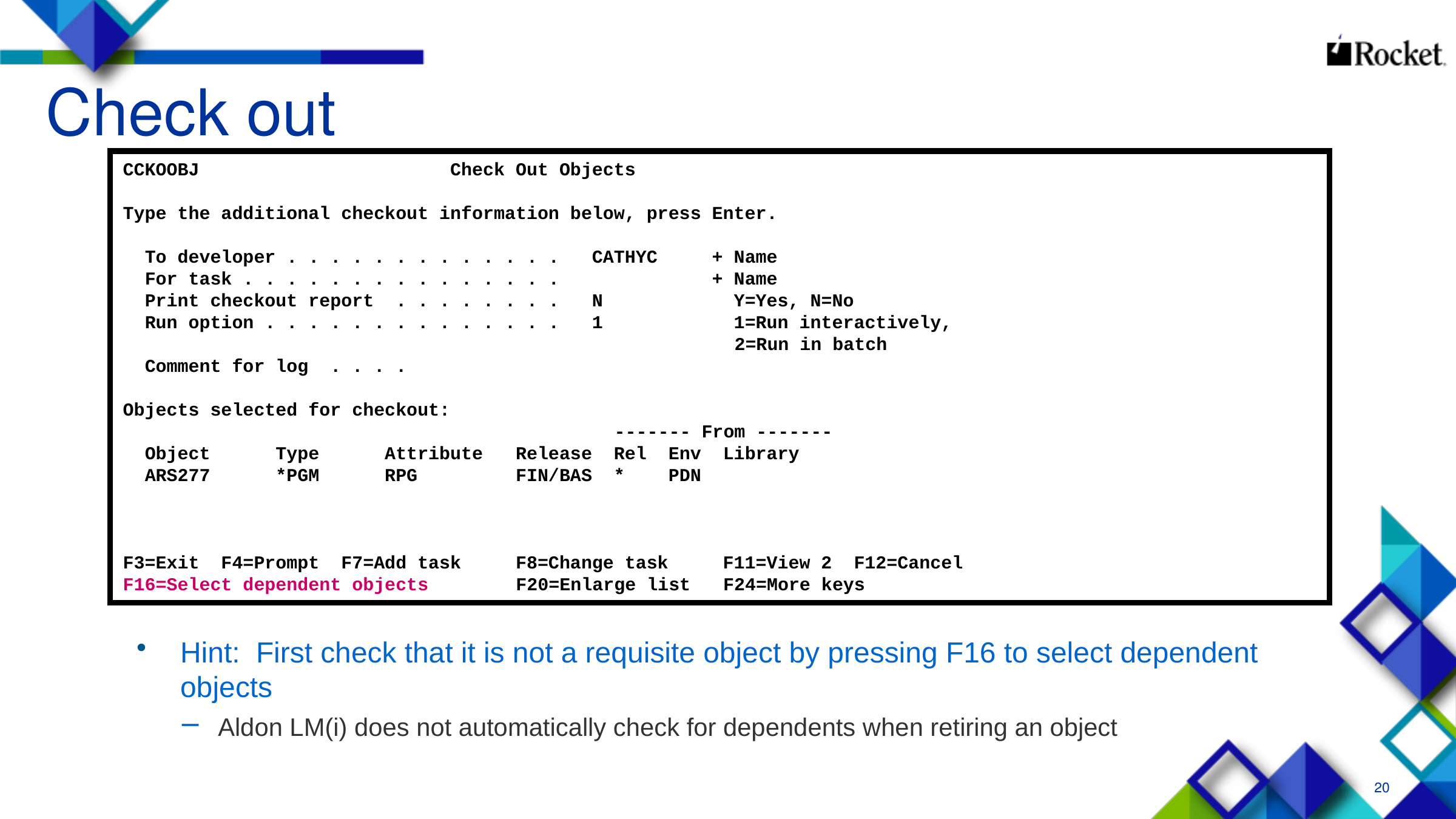

# Check out
CCKOOBJ                       Check Out Objects

Type the additional checkout information below, press Enter.

  To developer . . . . . . . . . . . . .   CATHYC     + Name
  For task . . . . . . . . . . . . . . .              + Name
  Print checkout report  . . . . . . . .   N            Y=Yes, N=No
  Run option . . . . . . . . . . . . . .   1            1=Run interactively,
                                                        2=Run in batch
  Comment for log  . . . .

Objects selected for checkout:
                                             ------- From -------
  Object      Type      Attribute   Release  Rel  Env  Library
  ARS277      *PGM      RPG         FIN/BAS  *    PDN

F3=Exit  F4=Prompt  F7=Add task     F8=Change task     F11=View 2  F12=Cancel
F16=Select dependent objects        F20=Enlarge list   F24=More keys
Hint:  First check that it is not a requisite object by pressing F16 to select dependent objects
Aldon LM(i) does not automatically check for dependents when retiring an object